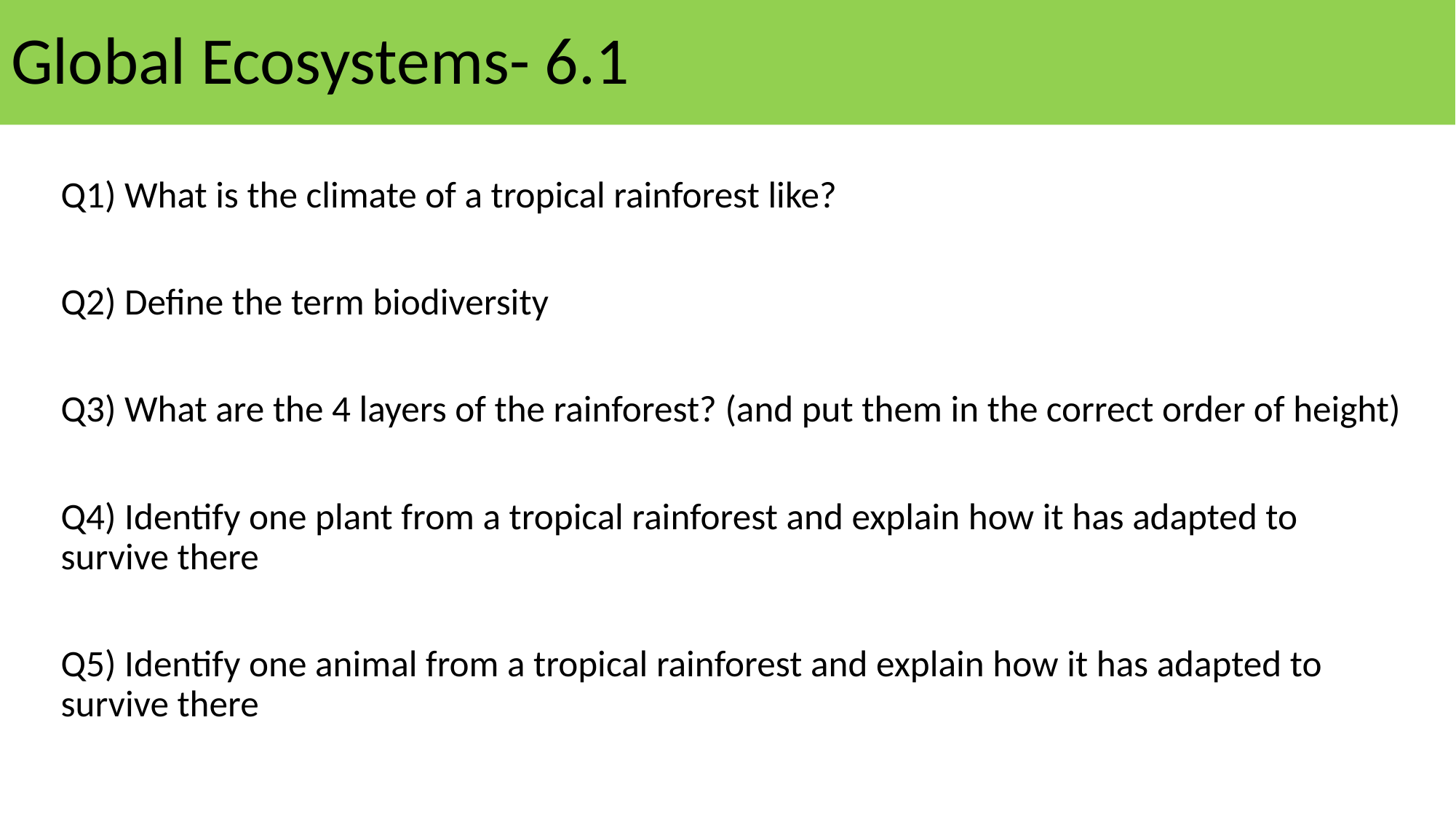

# Global Ecosystems- 6.1
Q1) What is the climate of a tropical rainforest like?

Q2) Define the term biodiversity

Q3) What are the 4 layers of the rainforest? (and put them in the correct order of height)

Q4) Identify one plant from a tropical rainforest and explain how it has adapted to survive there

Q5) Identify one animal from a tropical rainforest and explain how it has adapted to survive there